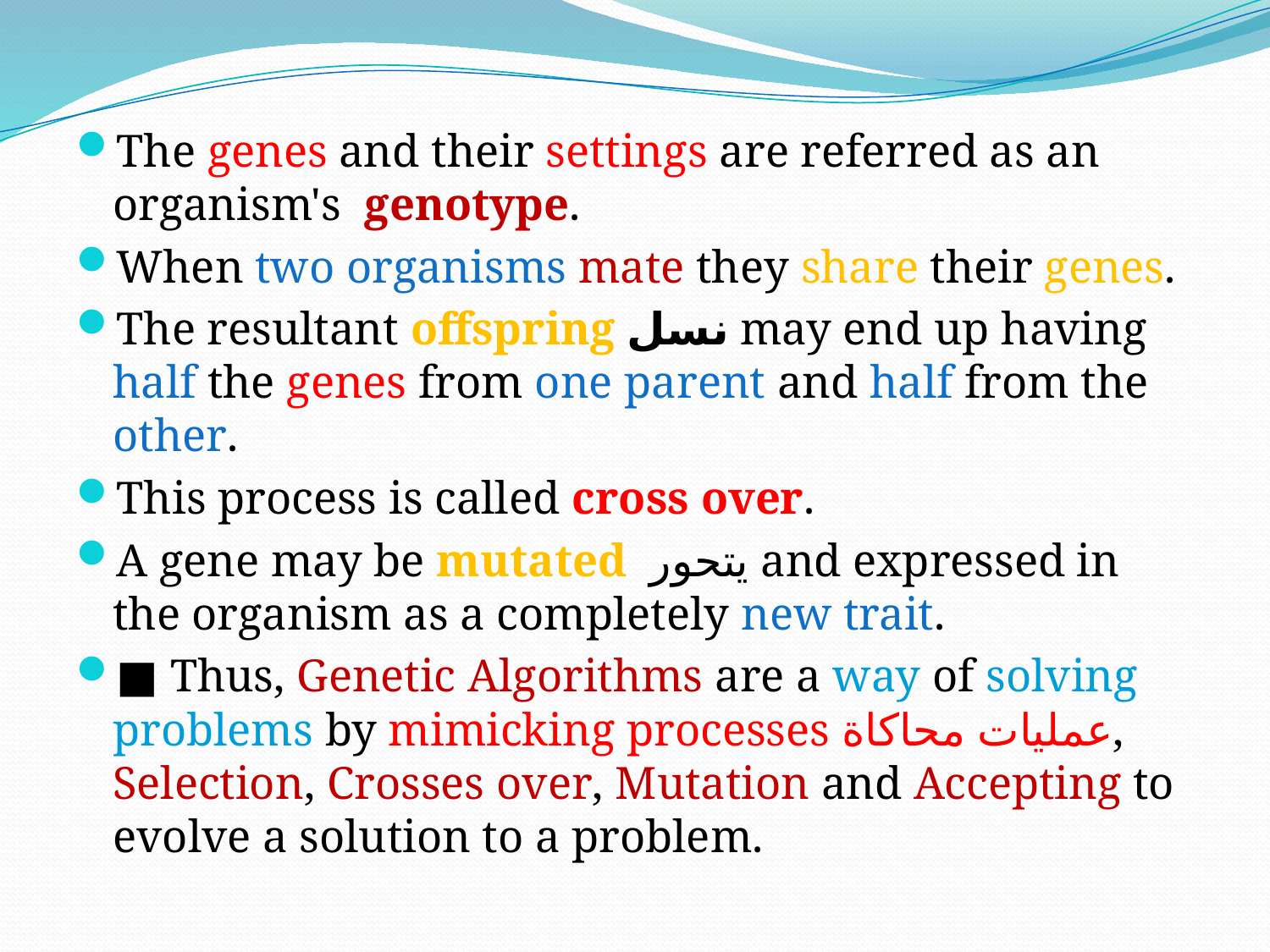

The genes and their settings are referred as an organism's  genotype.
When two organisms mate they share their genes.
The resultant offspring نسل may end up having half the genes from one parent and half from the other.
This process is called cross over.
A gene may be mutated  يتحور and expressed in the organism as a completely new trait.
■ Thus, Genetic Algorithms are a way of solving problems by mimicking processes عمليات محاكاة,  Selection, Crosses over, Mutation and Accepting to evolve a solution to a problem.